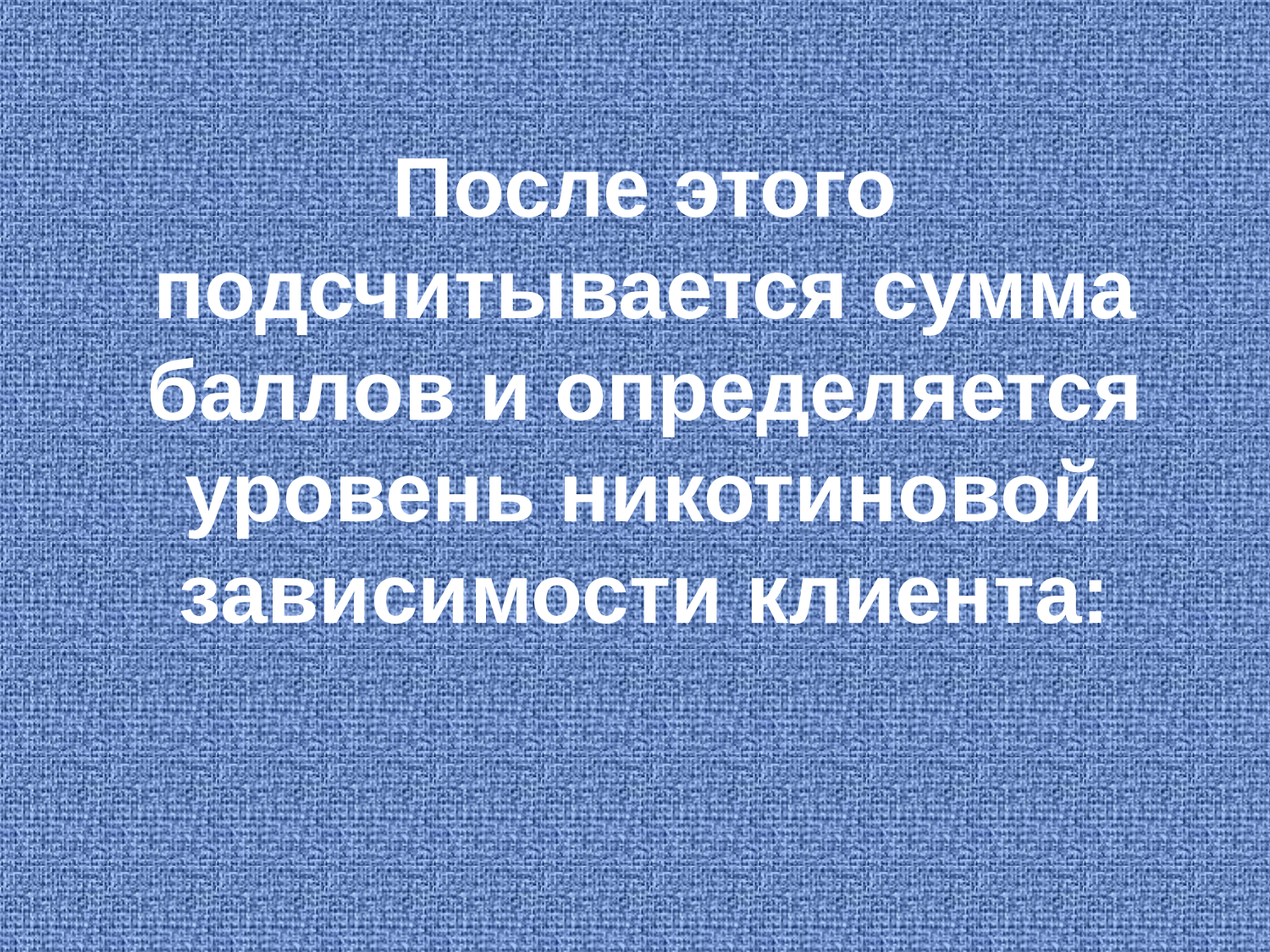

После этого подсчитывается сумма баллов и определяется уровень никотиновой зависимости клиента: